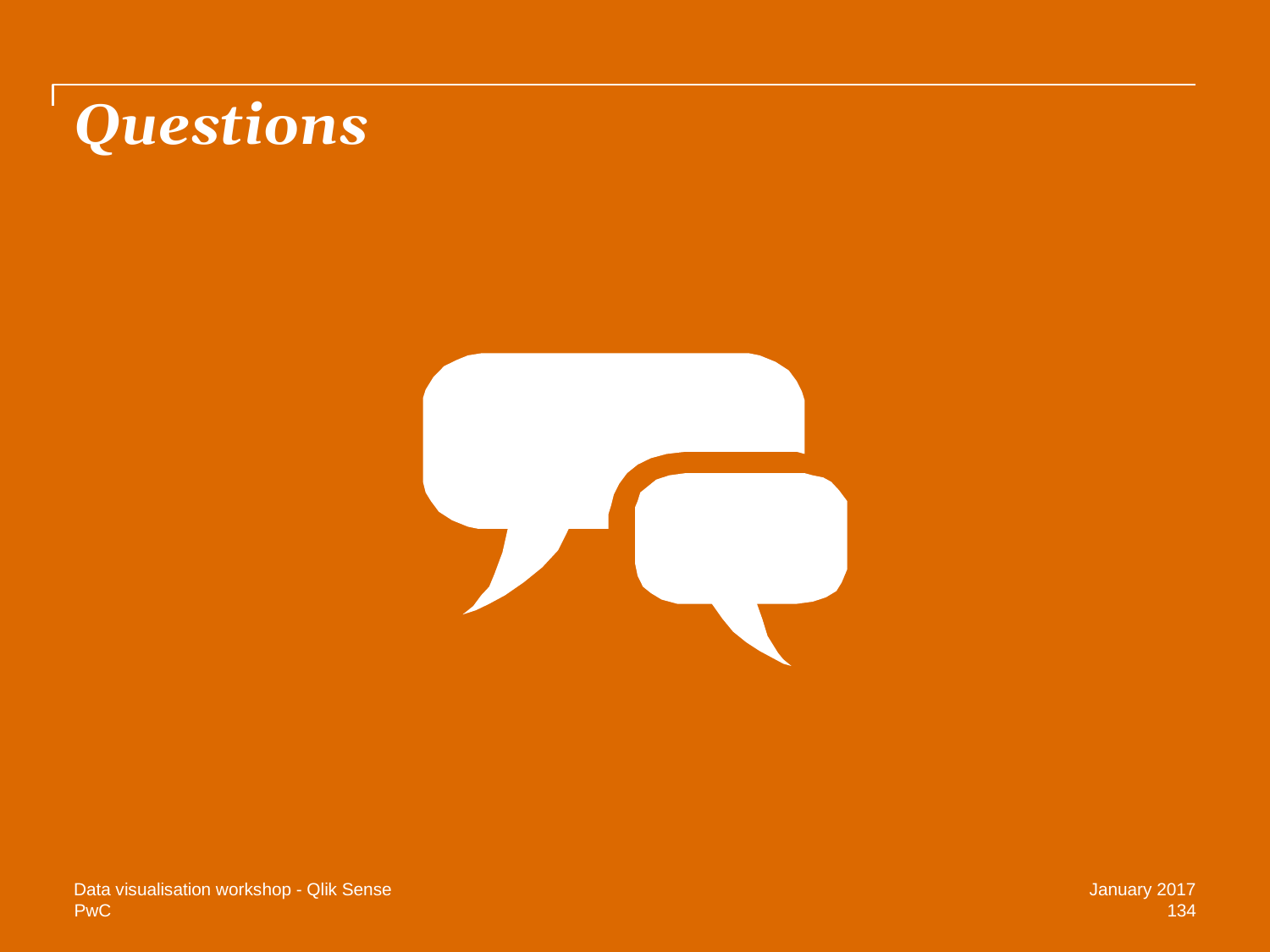

# Questions

Data visualisation workshop - Qlik Sense
January 2017
134